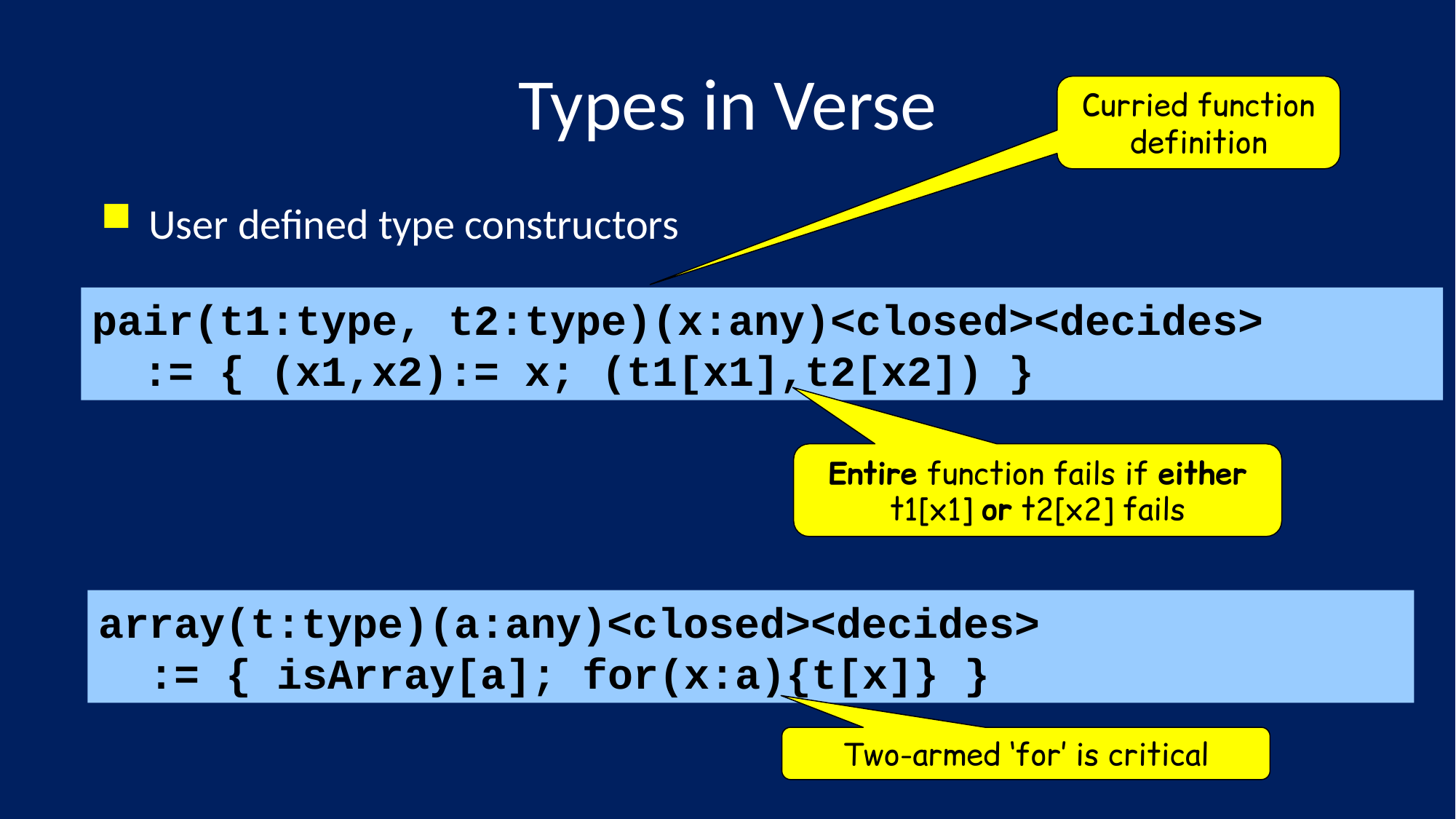

# Types in Verse
Curried function definition
User defined type constructors

pair(t1:type, t2:type)(x:any)<closed><decides>
  := { (x1,x2):= x; (t1[x1],t2[x2]) }
Entire function fails if either t1[x1] or t2[x2] fails
array(t:type)(a:any)<closed><decides>
  := { isArray[a]; for(x:a){t[x]} }
Two-armed ‘for’ is critical